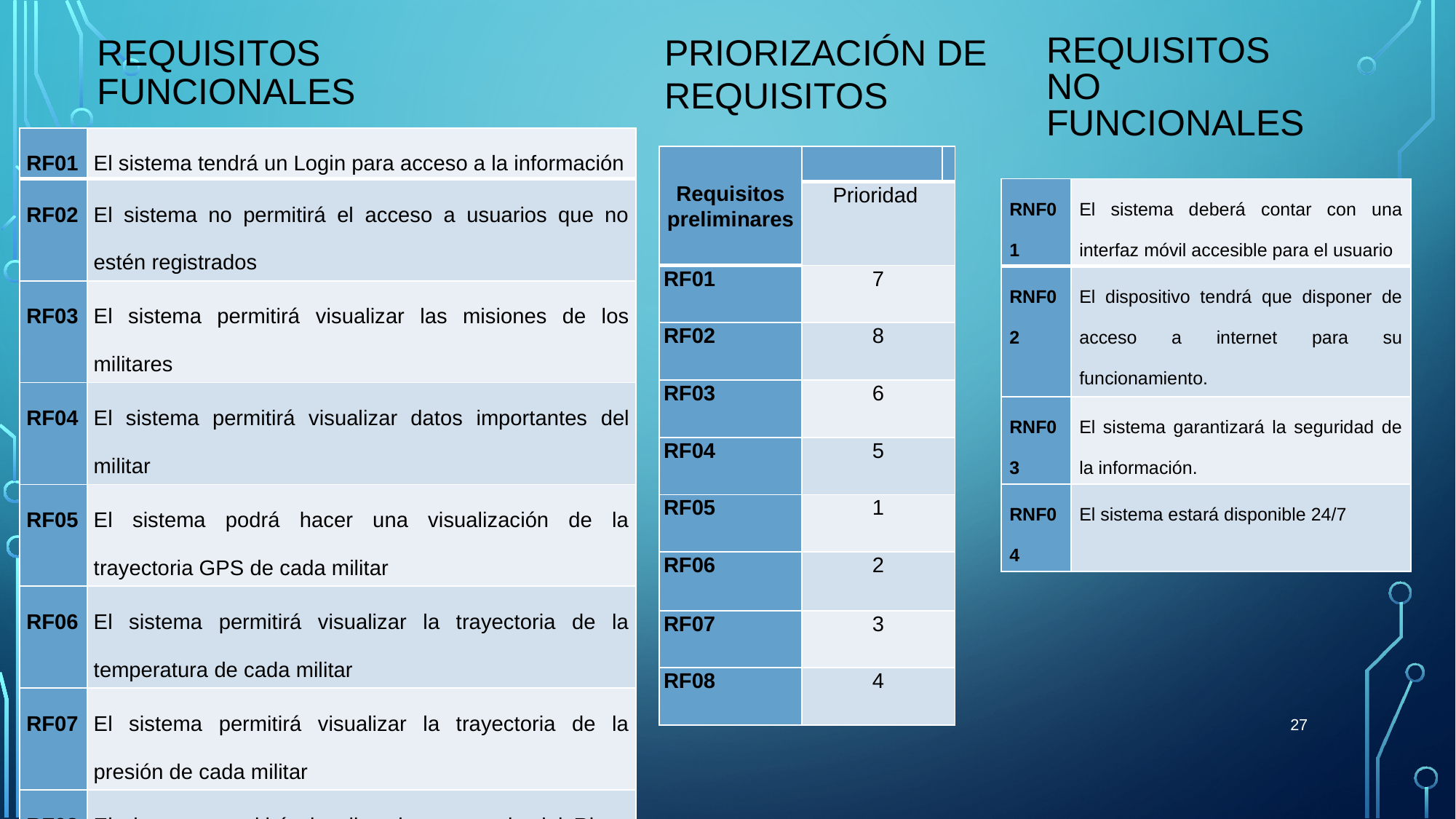

REQUISITOS no Funcionales
# REQUISITOS Funcionales
PRIORIZACIÓN DE REQUISITOS
| RF01 | El sistema tendrá un Login para acceso a la información |
| --- | --- |
| RF02 | El sistema no permitirá el acceso a usuarios que no estén registrados |
| RF03 | El sistema permitirá visualizar las misiones de los militares |
| RF04 | El sistema permitirá visualizar datos importantes del militar |
| RF05 | El sistema podrá hacer una visualización de la trayectoria GPS de cada militar |
| RF06 | El sistema permitirá visualizar la trayectoria de la temperatura de cada militar |
| RF07 | El sistema permitirá visualizar la trayectoria de la presión de cada militar |
| RF08 | El sistema permitirá visualizar la trayectoria del Ritmo Cardiaco de cada militar |
| Requisitos preliminares |  |  |
| --- | --- | --- |
|  | Prioridad |  |
| RF01 | 7 |  |
| RF02 | 8 |  |
| RF03 | 6 |  |
| RF04 | 5 |  |
| RF05 | 1 |  |
| RF06 | 2 |  |
| RF07 | 3 |  |
| RF08 | 4 |  |
| RNF01 | El sistema deberá contar con una interfaz móvil accesible para el usuario |
| --- | --- |
| RNF02 | El dispositivo tendrá que disponer de acceso a internet para su funcionamiento. |
| RNF03 | El sistema garantizará la seguridad de la información. |
| RNF04 | El sistema estará disponible 24/7 |
27